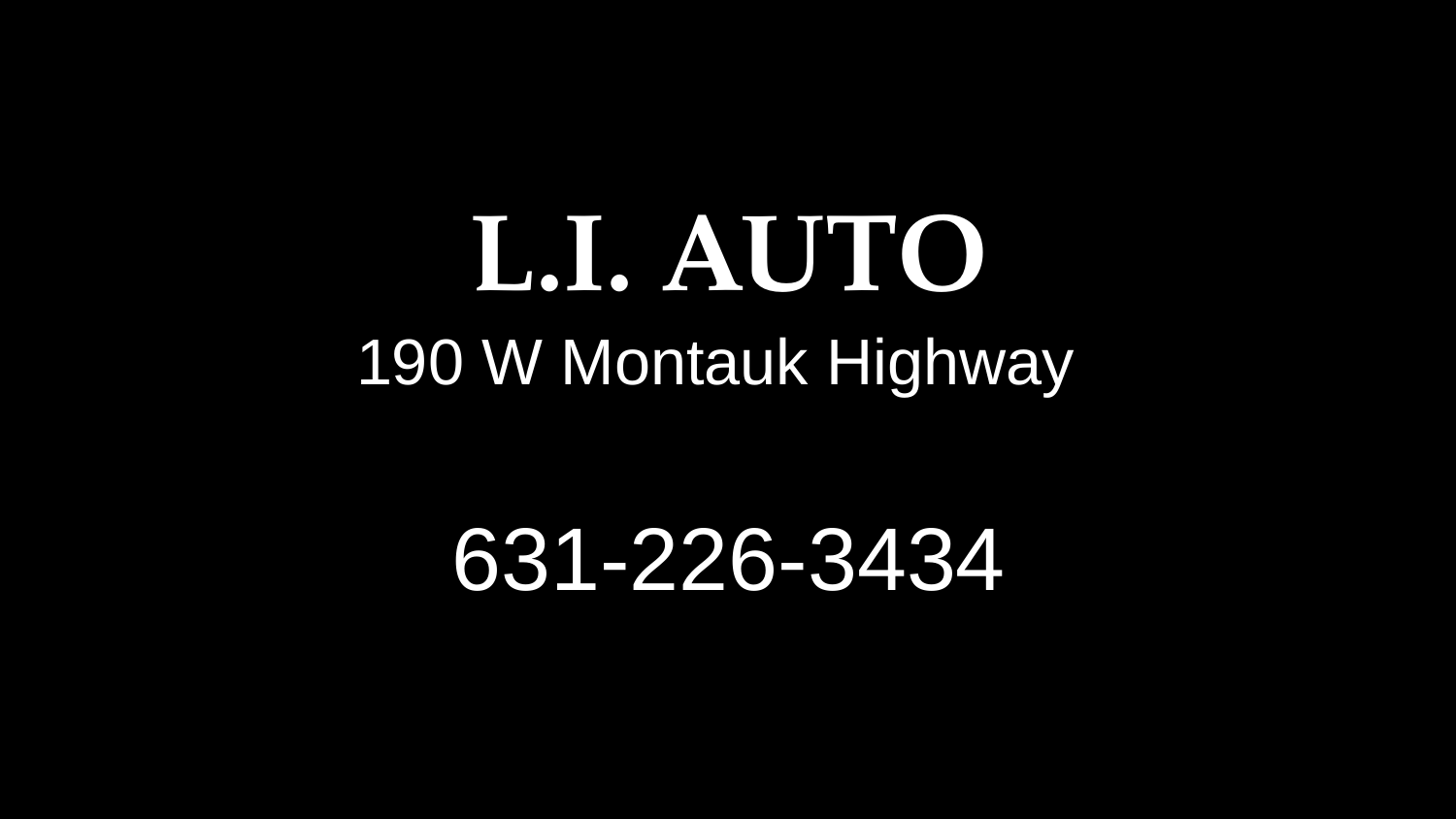

# l.i. auto
190 W Montauk Highway
631-226-3434